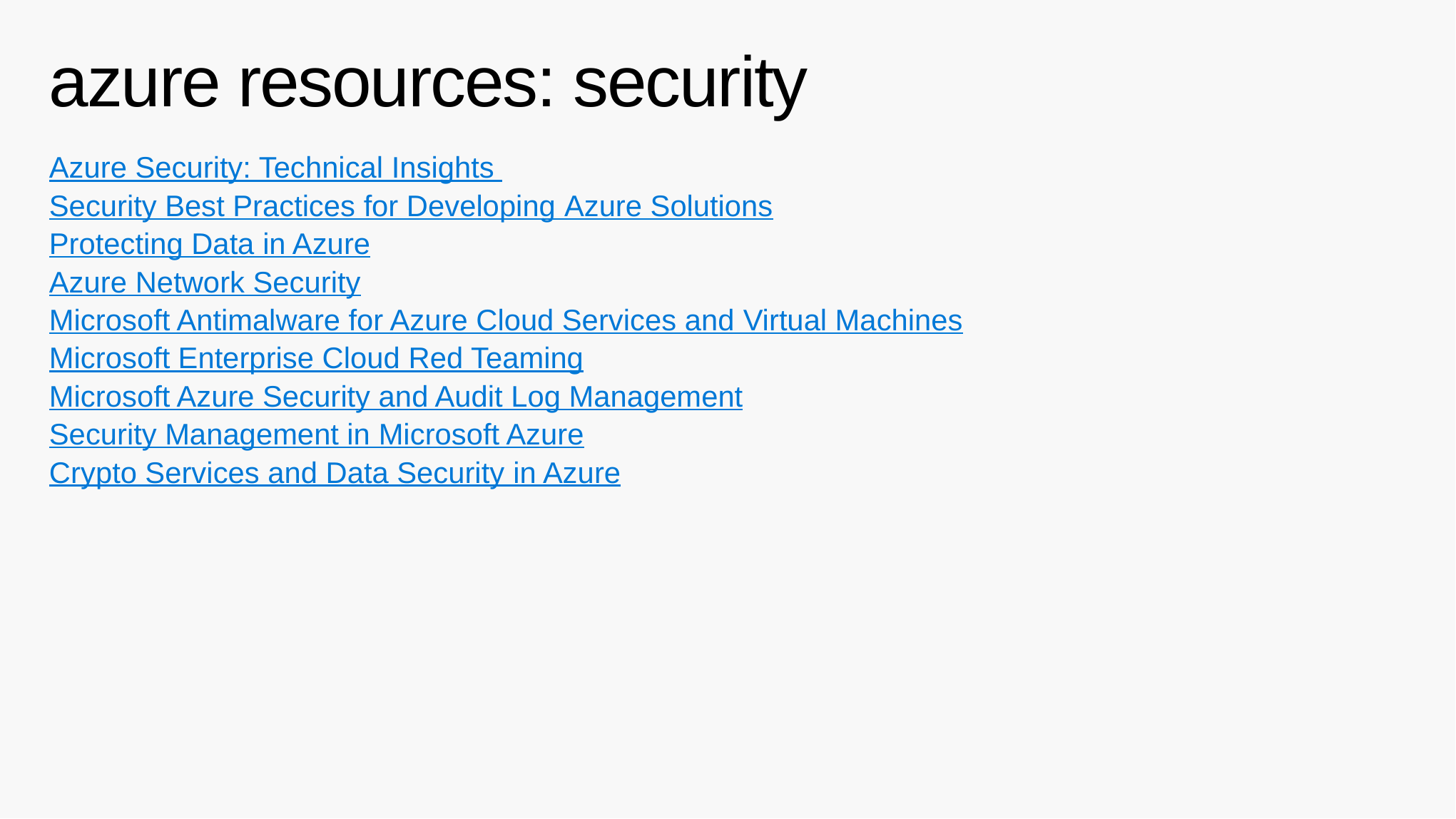

# azure resources: security
Azure Security: Technical Insights
Security Best Practices for Developing Azure Solutions
Protecting Data in Azure
Azure Network Security
Microsoft Antimalware for Azure Cloud Services and Virtual Machines
Microsoft Enterprise Cloud Red Teaming
Microsoft Azure Security and Audit Log Management
Security Management in Microsoft Azure
Crypto Services and Data Security in Azure